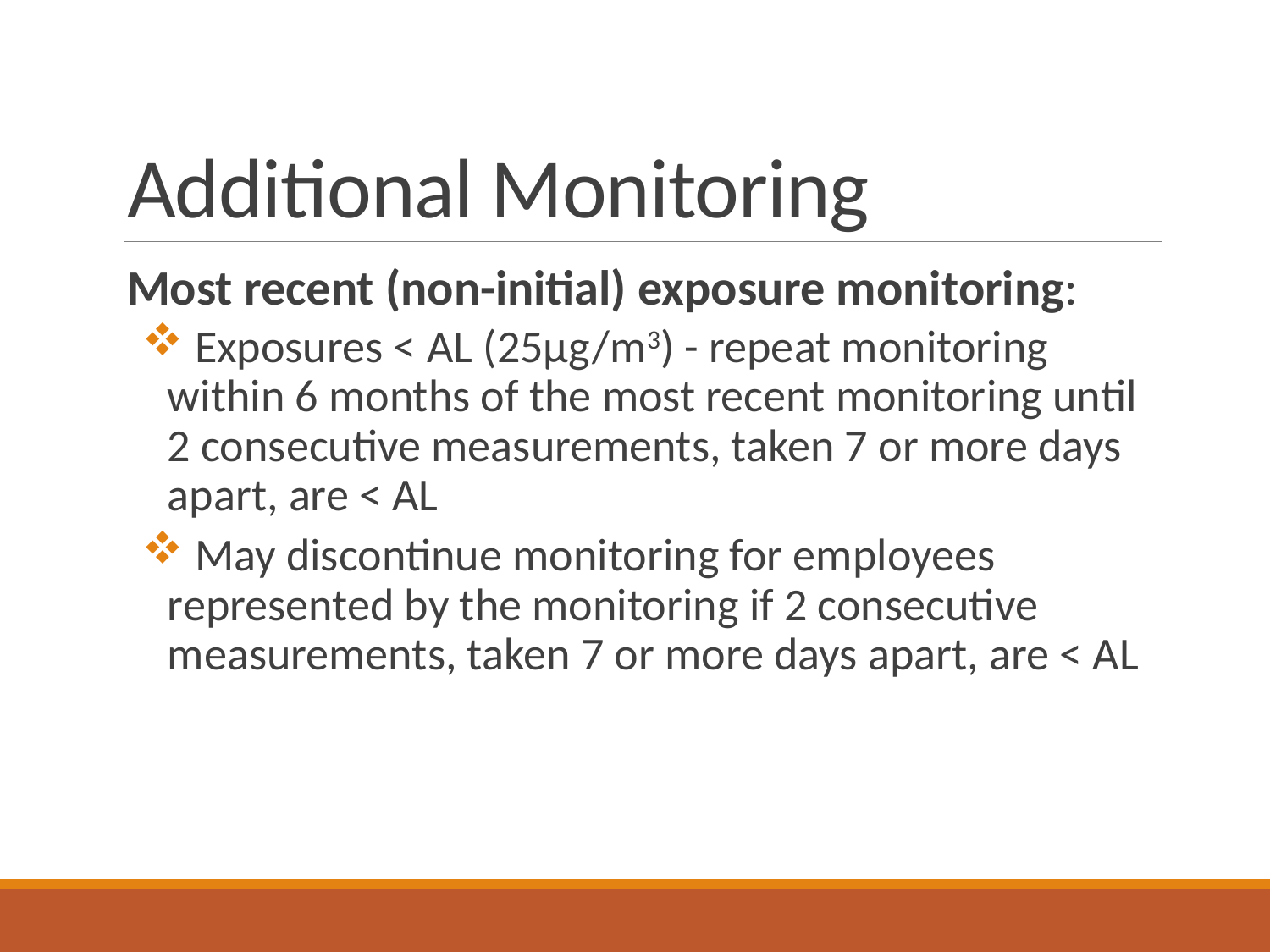

# Additional Monitoring
Most recent (non-initial) exposure monitoring:
 Exposures < AL (25µg/m3) - repeat monitoring within 6 months of the most recent monitoring until 2 consecutive measurements, taken 7 or more days apart, are < AL
 May discontinue monitoring for employees represented by the monitoring if 2 consecutive measurements, taken 7 or more days apart, are < AL